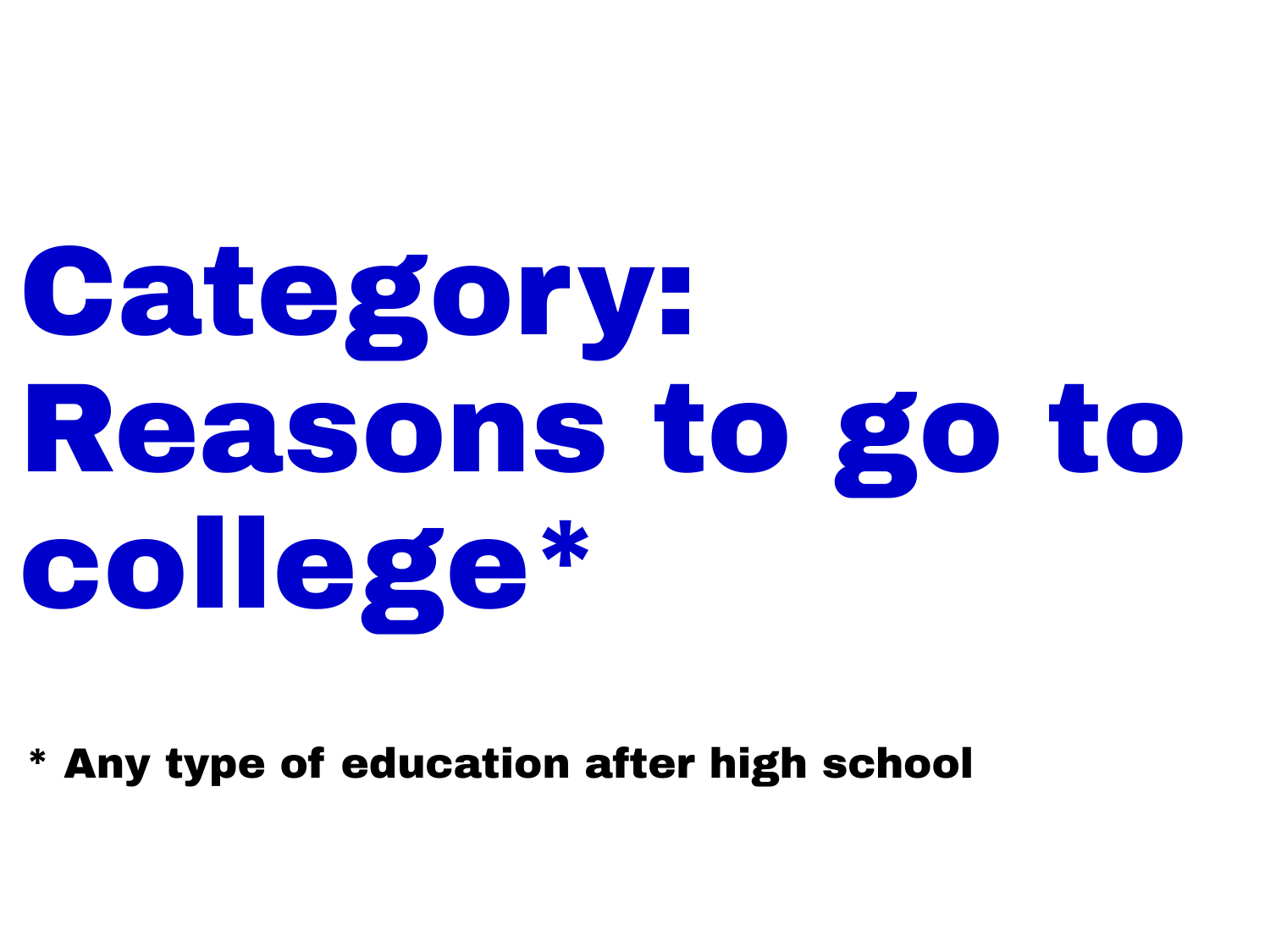

# Category: Reasons to go to college*
* Any type of education after high school